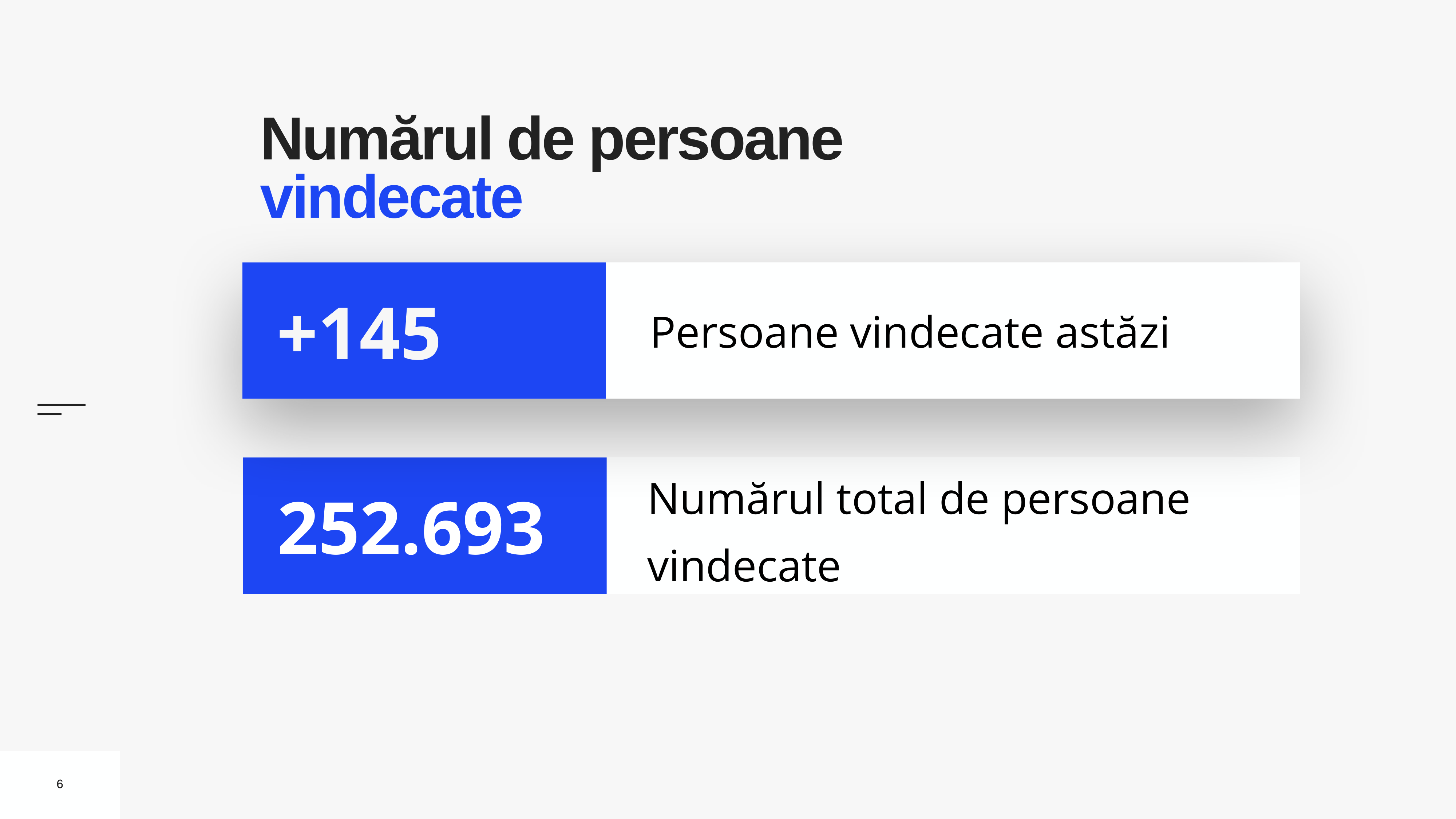

# Numărul de persoane vindecate

Persoane vindecate astăzi

+145

Numărul total de persoane vindecate

252.693
6
6